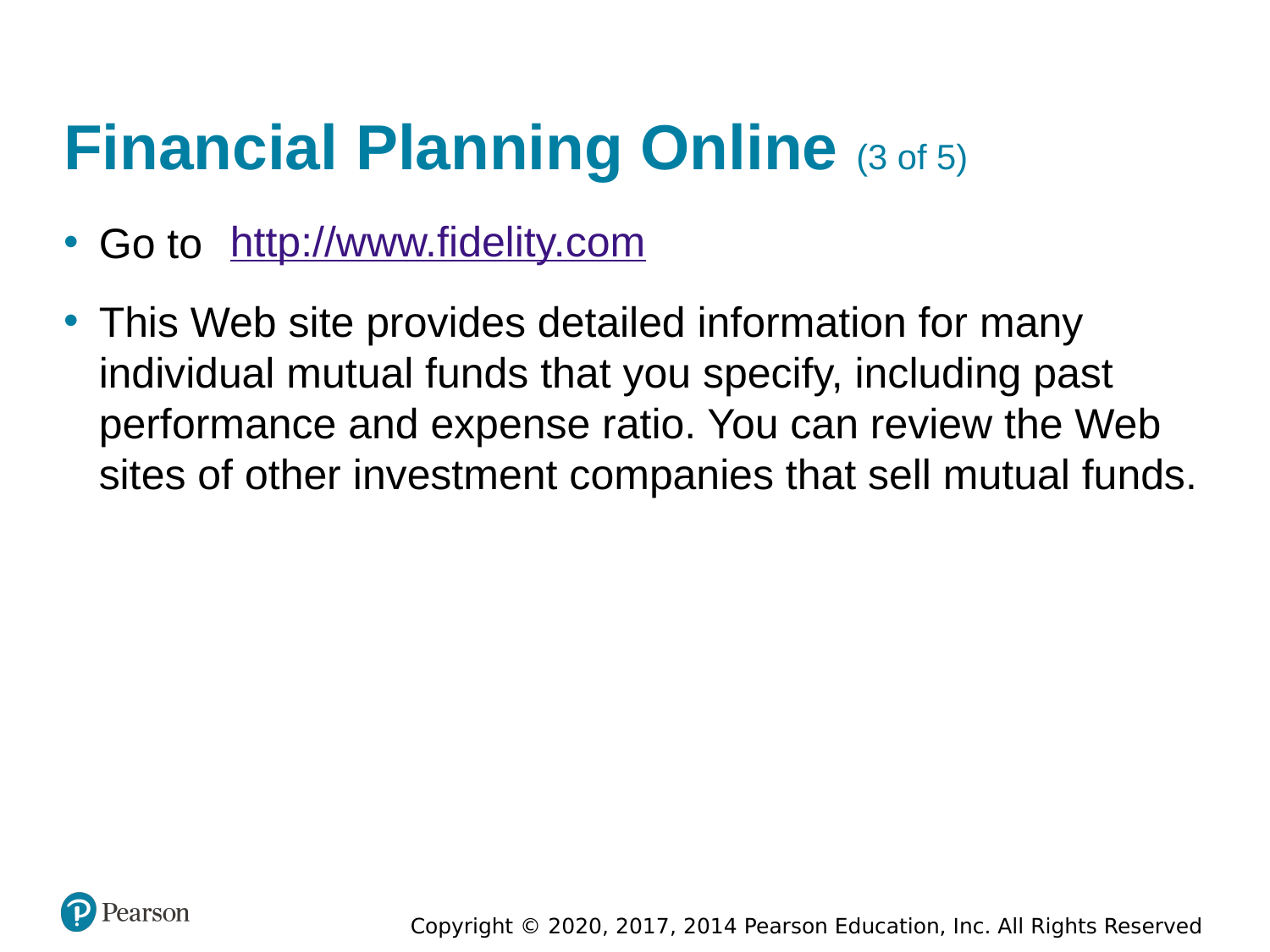

# Financial Planning Online (3 of 5)
http://www.fidelity.com
Go to
This Web site provides detailed information for many individual mutual funds that you specify, including past performance and expense ratio. You can review the Web sites of other investment companies that sell mutual funds.